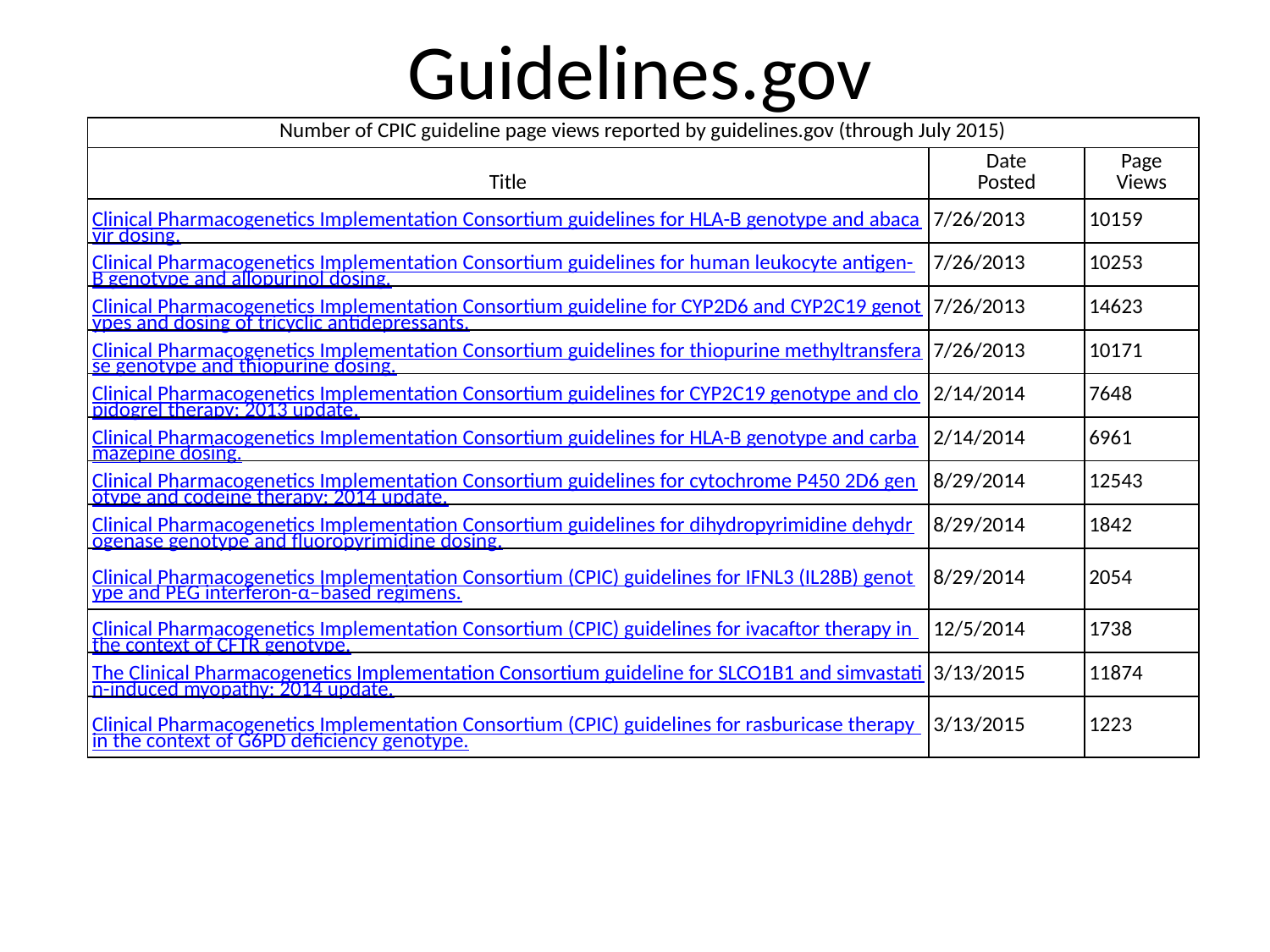

# Guidelines.gov
| Number of CPIC guideline page views reported by guidelines.gov (through July 2015) |  |  |
| --- | --- | --- |
| Title | Date Posted | Page Views |
| Clinical Pharmacogenetics Implementation Consortium guidelines for HLA-B genotype and abacavir dosing. | 7/26/2013 | 10159 |
| Clinical Pharmacogenetics Implementation Consortium guidelines for human leukocyte antigen-B genotype and allopurinol dosing. | 7/26/2013 | 10253 |
| Clinical Pharmacogenetics Implementation Consortium guideline for CYP2D6 and CYP2C19 genotypes and dosing of tricyclic antidepressants. | 7/26/2013 | 14623 |
| Clinical Pharmacogenetics Implementation Consortium guidelines for thiopurine methyltransferase genotype and thiopurine dosing. | 7/26/2013 | 10171 |
| Clinical Pharmacogenetics Implementation Consortium guidelines for CYP2C19 genotype and clopidogrel therapy: 2013 update. | 2/14/2014 | 7648 |
| Clinical Pharmacogenetics Implementation Consortium guidelines for HLA-B genotype and carbamazepine dosing. | 2/14/2014 | 6961 |
| Clinical Pharmacogenetics Implementation Consortium guidelines for cytochrome P450 2D6 genotype and codeine therapy: 2014 update. | 8/29/2014 | 12543 |
| Clinical Pharmacogenetics Implementation Consortium guidelines for dihydropyrimidine dehydrogenase genotype and fluoropyrimidine dosing. | 8/29/2014 | 1842 |
| Clinical Pharmacogenetics Implementation Consortium (CPIC) guidelines for IFNL3 (IL28B) genotype and PEG interferon-α–based regimens. | 8/29/2014 | 2054 |
| Clinical Pharmacogenetics Implementation Consortium (CPIC) guidelines for ivacaftor therapy in the context of CFTR genotype. | 12/5/2014 | 1738 |
| The Clinical Pharmacogenetics Implementation Consortium guideline for SLCO1B1 and simvastatin-induced myopathy: 2014 update. | 3/13/2015 | 11874 |
| Clinical Pharmacogenetics Implementation Consortium (CPIC) guidelines for rasburicase therapy in the context of G6PD deficiency genotype. | 3/13/2015 | 1223 |